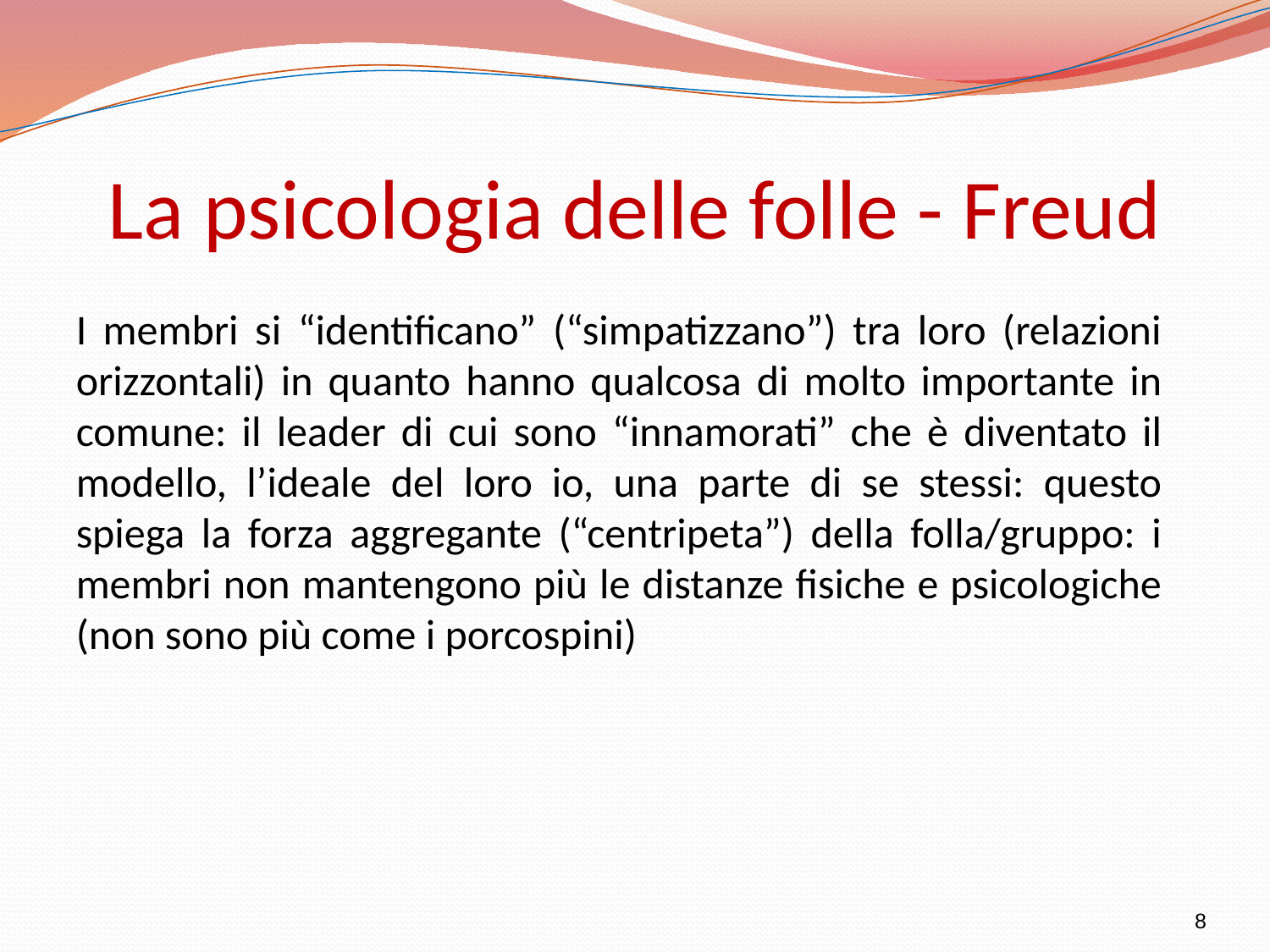

# La psicologia delle folle - Freud
I membri si “identificano” (“simpatizzano”) tra loro (relazioni orizzontali) in quanto hanno qualcosa di molto importante in comune: il leader di cui sono “innamorati” che è diventato il modello, l’ideale del loro io, una parte di se stessi: questo spiega la forza aggregante (“centripeta”) della folla/gruppo: i membri non mantengono più le distanze fisiche e psicologiche (non sono più come i porcospini)

8